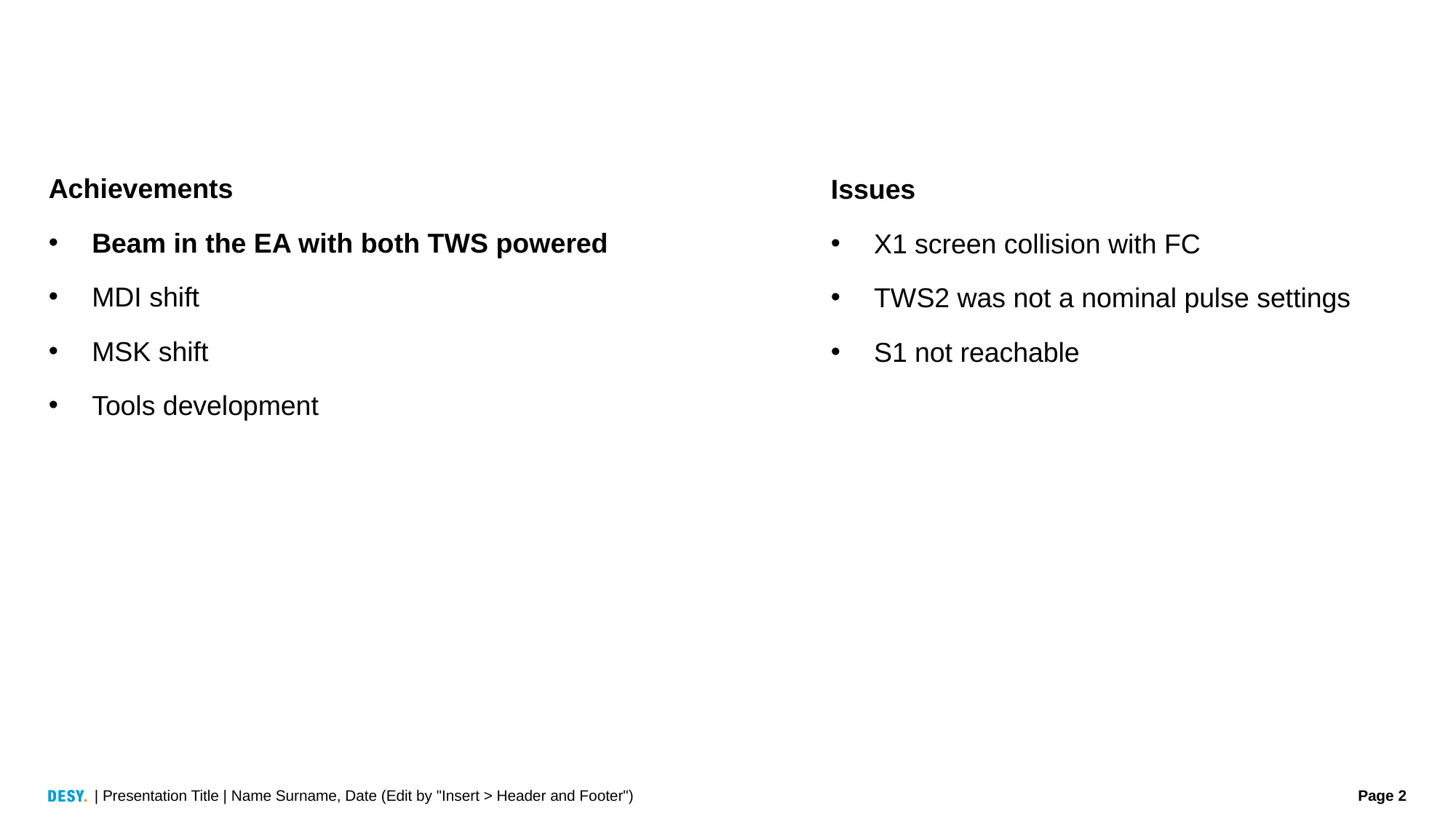

#

Achievements
Beam in the EA with both TWS powered
MDI shift
MSK shift
Tools development
Issues
X1 screen collision with FC
TWS2 was not a nominal pulse settings
S1 not reachable

| Presentation Title | Name Surname, Date (Edit by "Insert > Header and Footer")